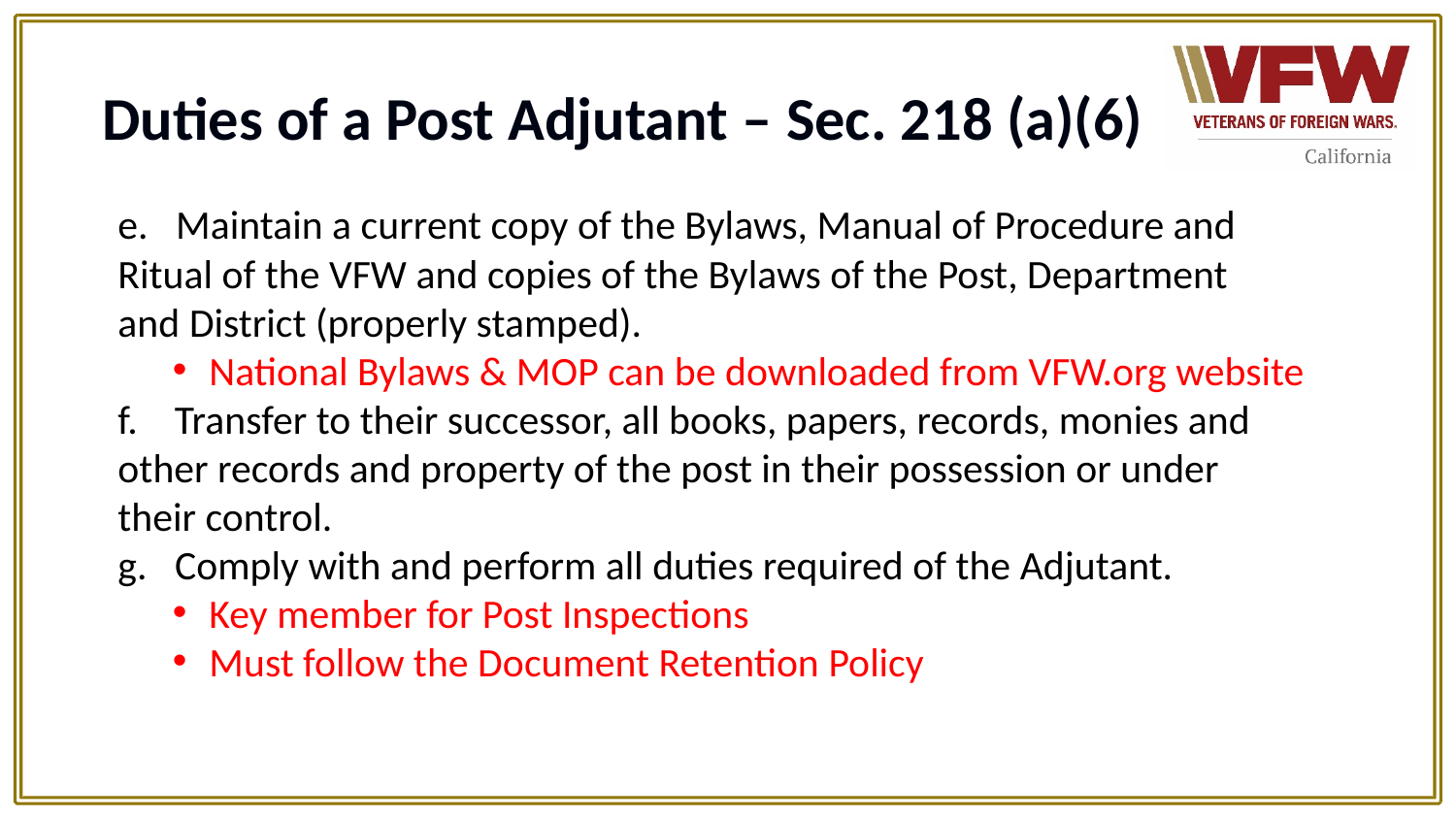

# Duties of a Post Adjutant – Sec. 218 (a)(6)
e.   Maintain a current copy of the Bylaws, Manual of Procedure and Ritual of the VFW and copies of the Bylaws of the Post, Department and District (properly stamped).​
National Bylaws & MOP can be downloaded from VFW.org website
f.    Transfer to their successor, all books, papers, records, monies and other records and property of the post in their possession or under their control.​
g.   Comply with and perform all duties required of the Adjutant.
Key member for Post Inspections
Must follow the Document Retention Policy